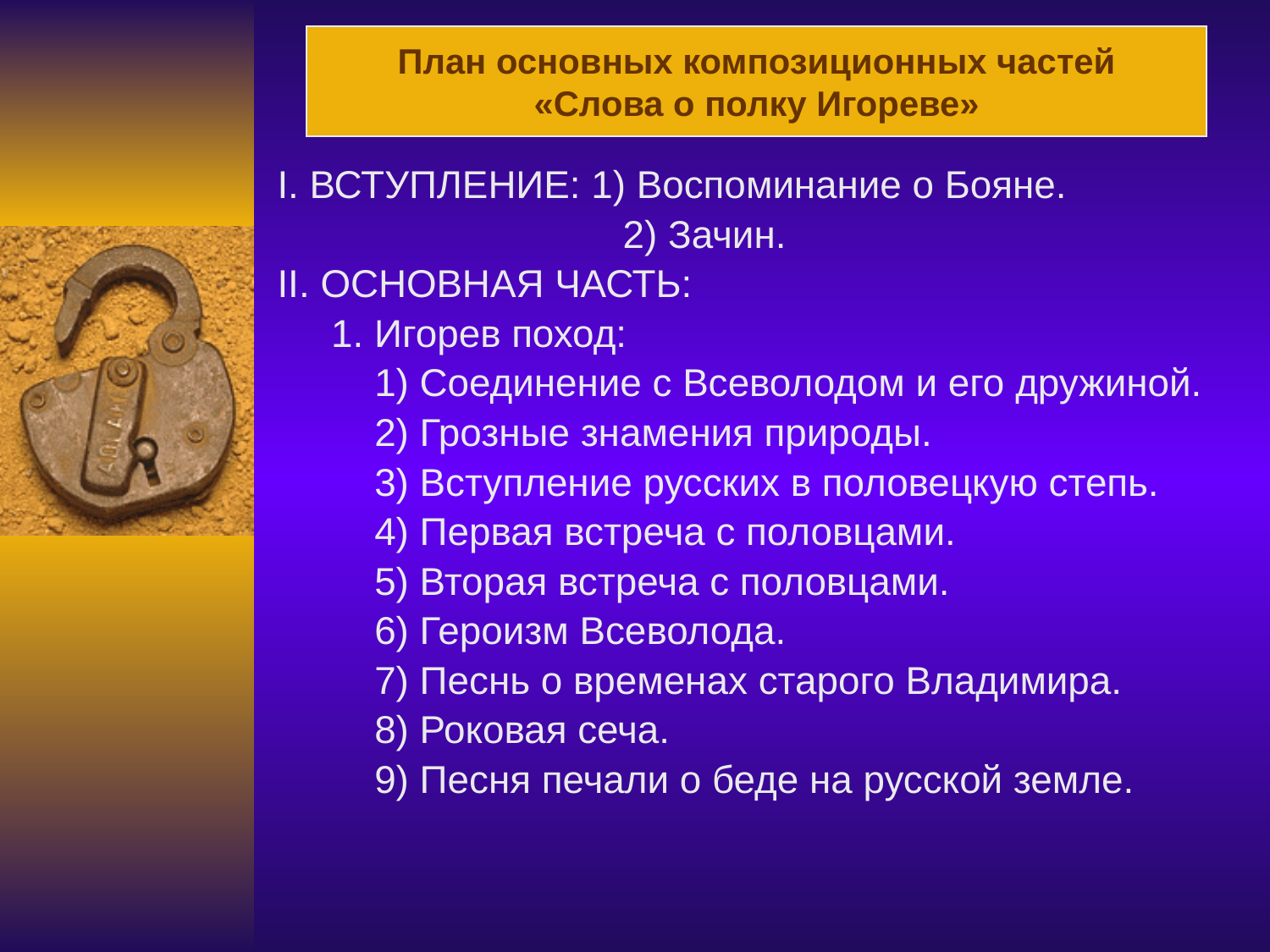

План основных композиционных частей
«Слова о полку Игореве»
I. ВСТУПЛЕНИЕ: 1) Воспоминание о Бояне.
                                2) Зачин.
II. ОСНОВНАЯ ЧАСТЬ:
     1. Игорев поход:
         1) Соединение с Всеволодом и его дружиной.
         2) Грозные знамения природы.
         3) Вступление русских в половецкую степь.
         4) Первая встреча с половцами.
         5) Вторая встреча с половцами.
         6) Героизм Всеволода.
         7) Песнь о временах старого Владимира.
         8) Роковая сеча.
         9) Песня печали о беде на русской земле.
#